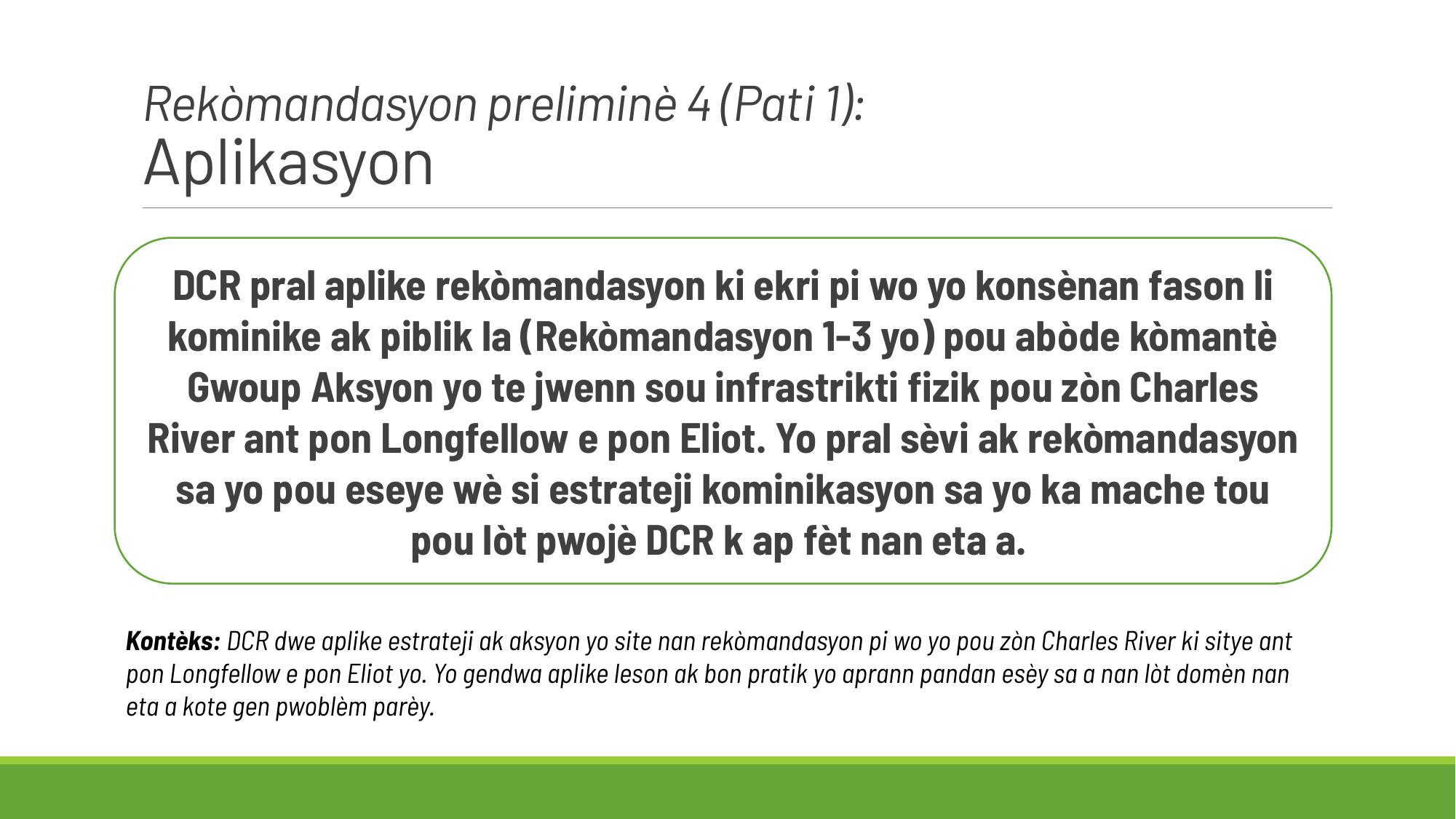

Rekòmandasyon preliminè 4 (Pati 1):
Aplikasyon
DCR pral aplike rekòmandasyon ki ekri pi wo yo konsènan fason li kominike ak piblik la (Rekòmandasyon 1-3 yo) pou abòde kòmantè Gwoup Aksyon yo te jwenn sou infrastrikti fizik pou zòn Charles River ant pon Longfellow e pon Eliot. Yo pral sèvi ak rekòmandasyon sa yo pou eseye wè si estrateji kominikasyon sa yo ka mache tou pou lòt pwojè DCR k ap fèt nan eta a.
Kontèks: DCR dwe aplike estrateji ak aksyon yo site nan rekòmandasyon pi wo yo pou zòn Charles River ki sitye ant pon Longfellow e pon Eliot yo. Yo gendwa aplike leson ak bon pratik yo aprann pandan esèy sa a nan lòt domèn nan eta a kote gen pwoblèm parèy.